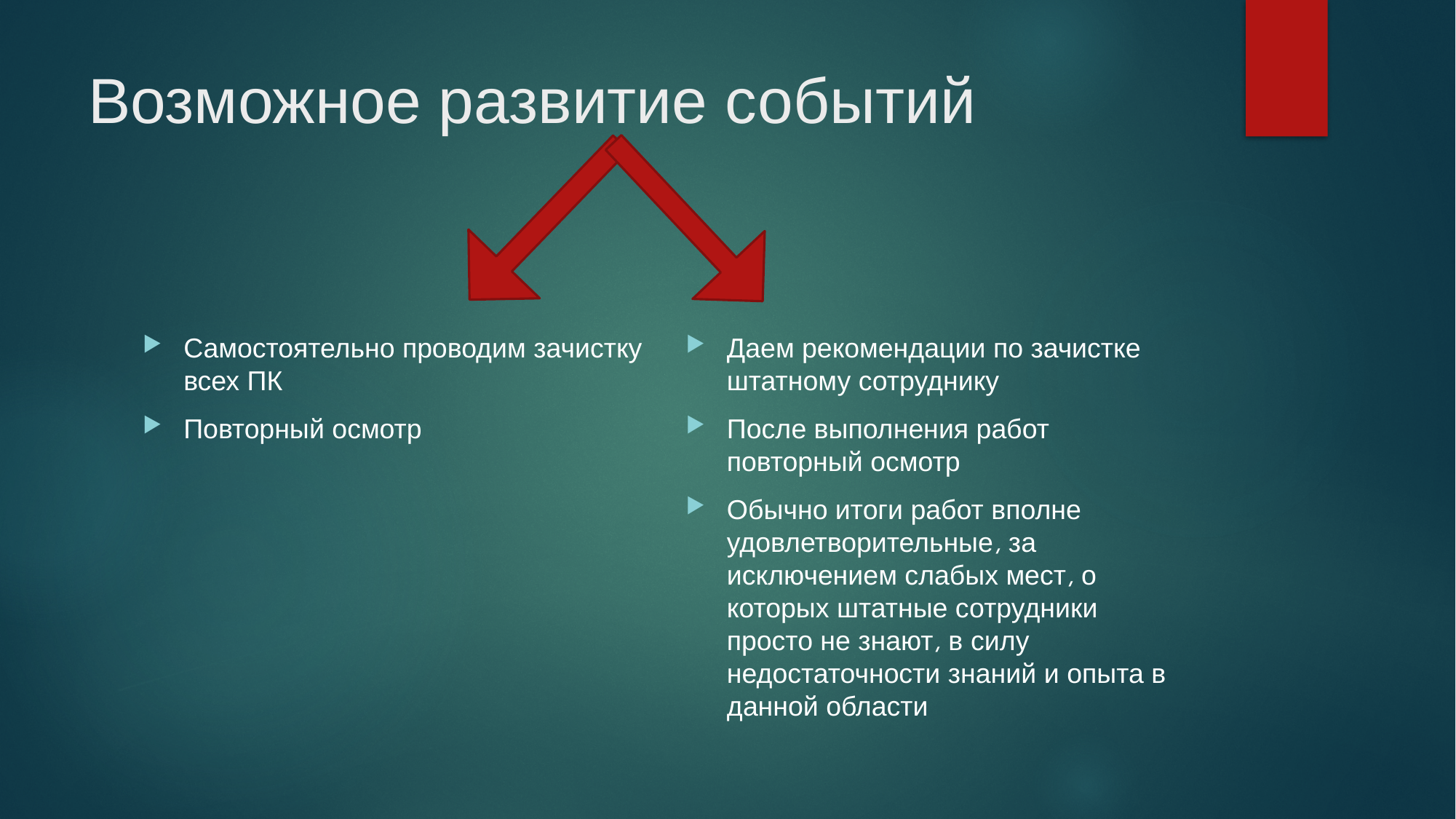

# Возможное развитие событий

Даем рекомендации по зачистке штатному сотруднику
После выполнения работ повторный осмотр
Обычно итоги работ вполне удовлетворительные, за исключением слабых мест, о которых штатные сотрудники просто не знают, в силу недостаточности знаний и опыта в данной области
Самостоятельно проводим зачистку всех ПК
Повторный осмотр